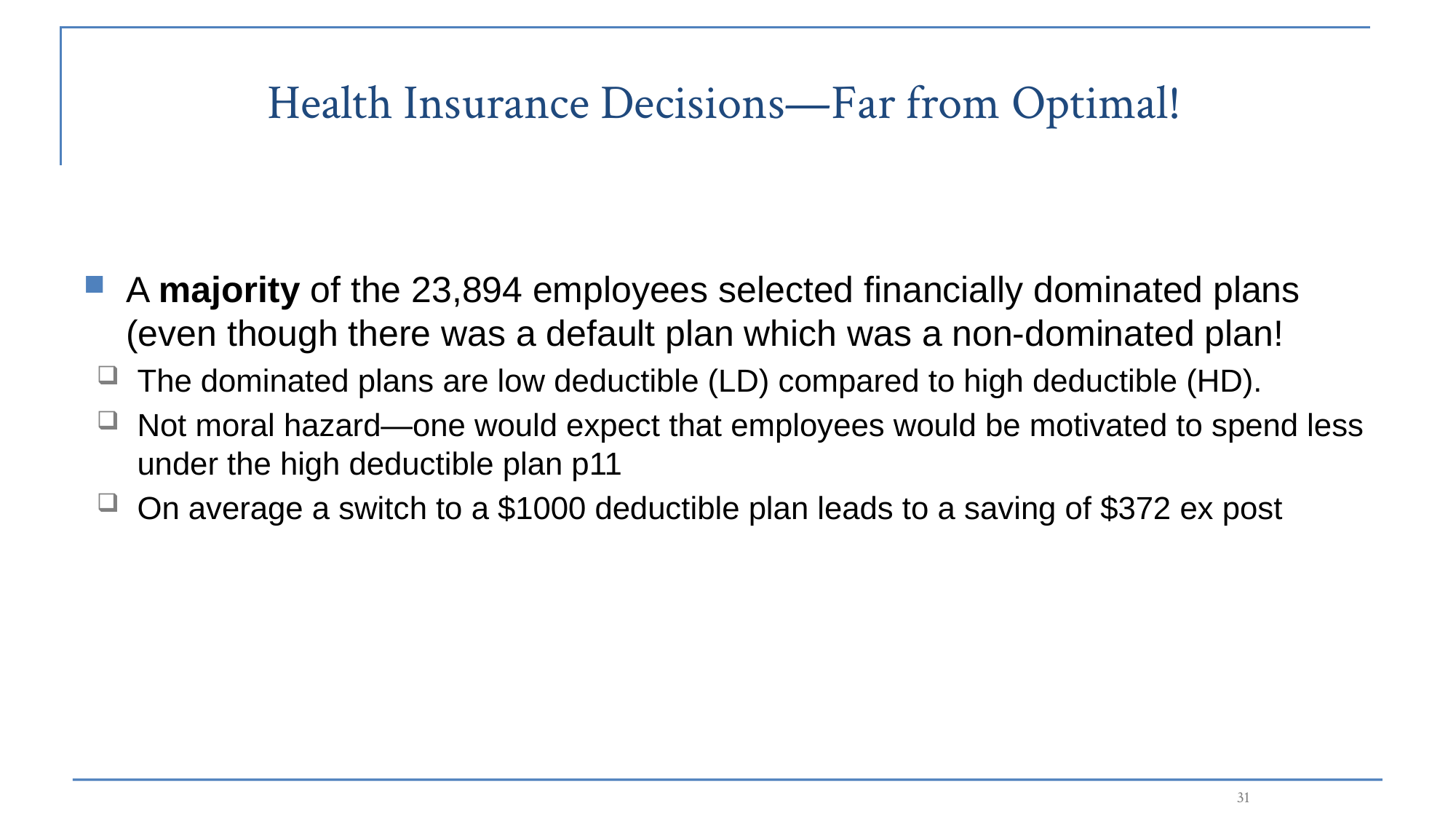

# Health Insurance Decisions—Far from Optimal!

A majority of the 23,894 employees selected financially dominated plans (even though there was a default plan which was a non-dominated plan!
The dominated plans are low deductible (LD) compared to high deductible (HD).
Not moral hazard—one would expect that employees would be motivated to spend less under the high deductible plan p11
On average a switch to a $1000 deductible plan leads to a saving of $372 ex post